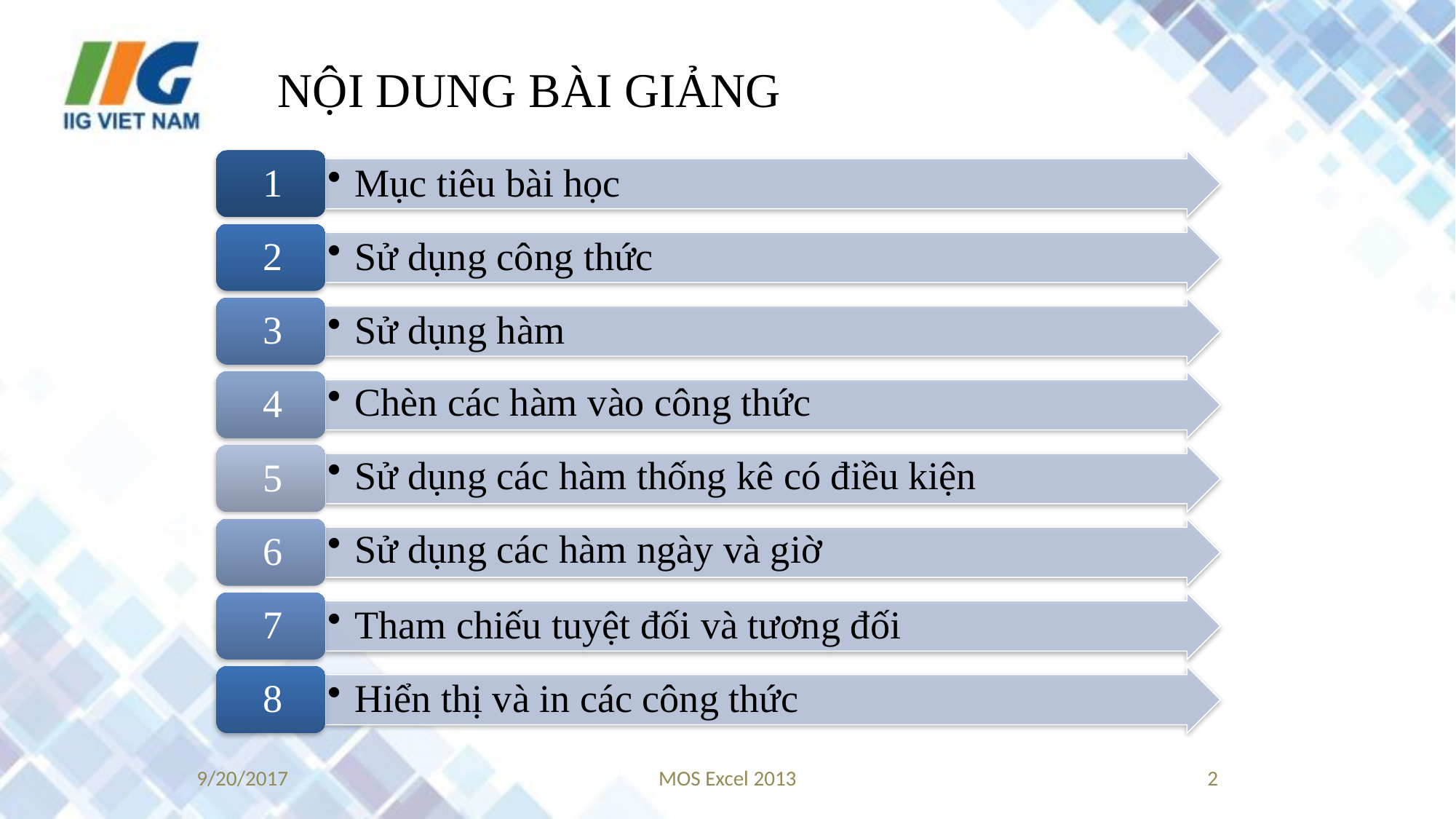

# NỘI DUNG BÀI GIẢNG
Mục tiêu bài học
1
Sử dụng công thức
2
Sử dụng hàm
3
Chèn các hàm vào công thức
4
Sử dụng các hàm thống kê có điều kiện
5
Sử dụng các hàm ngày và giờ
6
Tham chiếu tuyệt đối và tương đối
7
Hiển thị và in các công thức
8
9/20/2017
MOS Excel 2013
2